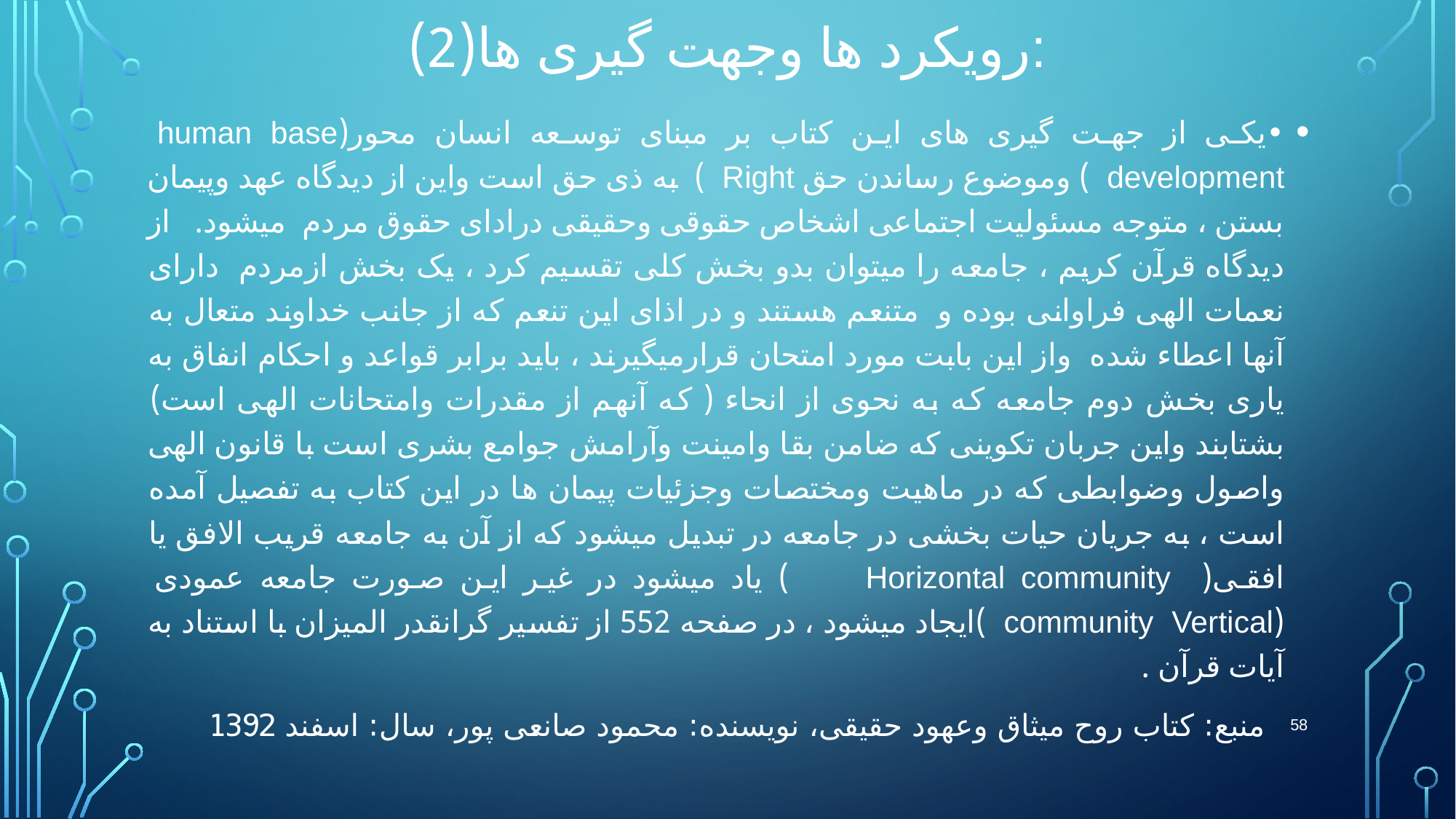

# رویکرد ها وجهت گیری ها(2):
•	یکی از جهت گیری های این کتاب بر مبنای توسعه انسان محور(human base development  ) وموضوع رساندن حق Right  )  به ذی حق است واین از دیدگاه عهد وپیمان بستن ، متوجه مسئولیت اجتماعی اشخاص حقوقی وحقیقی درادای حقوق مردم  میشود.   از دیدگاه قرآن کریم ، جامعه را میتوان بدو بخش کلی تقسیم کرد ، یک بخش ازمردم  دارای نعمات الهی فراوانی بوده و  متنعم هستند و در اذای این تنعم که از جانب خداوند متعال به آنها اعطاء شده  واز این بابت مورد امتحان قرارمیگیرند ، باید برابر قواعد و احکام انفاق به یاری بخش دوم جامعه که به نحوی از انحاء ( که آنهم از مقدرات وامتحانات الهی است) بشتابند واین جربان تکوینی که ضامن بقا وامینت وآرامش جوامع بشری است با قانون الهی واصول وضوابطی که در ماهیت ومختصات وجزئیات پیمان ها در این کتاب به تفصیل آمده است ، به جریان حیات بخشی در جامعه در تبدیل میشود که از آن به جامعه قریب الافق یا افقی(  Horizontal community     ) یاد میشود در غیر این صورت جامعه عمودی (community  Vertical  )ایجاد میشود ، در صفحه 552 از تفسیر گرانقدر المیزان با استناد به آیات قرآن .
58
منبع: کتاب روح میثاق وعهود حقیقی، نویسنده: محمود صانعی پور، سال: اسفند 1392